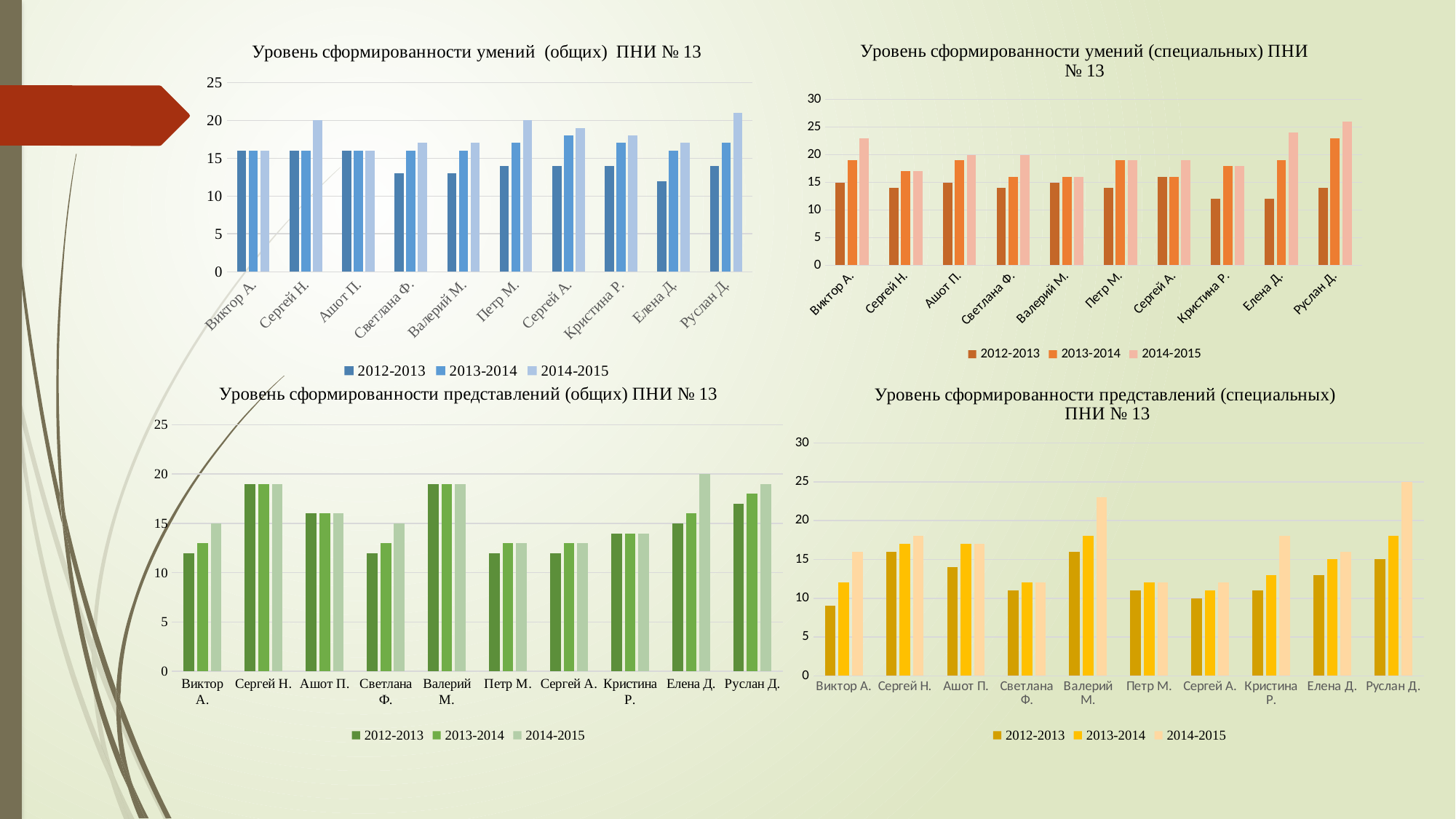

### Chart: Уровень сформированности умений  (общих)  ПНИ № 13

| Category | 2012-2013 | 2013-2014 | 2014-2015 |
|---|---|---|---|
| Виктор А. | 16.0 | 16.0 | 16.0 |
| Сергей Н. | 16.0 | 16.0 | 20.0 |
| Ашот П. | 16.0 | 16.0 | 16.0 |
| Светлана Ф. | 13.0 | 16.0 | 17.0 |
| Валерий М. | 13.0 | 16.0 | 17.0 |
| Петр М. | 14.0 | 17.0 | 20.0 |
| Сергей А. | 14.0 | 18.0 | 19.0 |
| Кристина Р. | 14.0 | 17.0 | 18.0 |
| Елена Д. | 12.0 | 16.0 | 17.0 |
| Руслан Д. | 14.0 | 17.0 | 21.0 |

### Chart: Уровень сформированности умений (специальных) ПНИ № 13

| Category | 2012-2013 | 2013-2014 | 2014-2015 |
|---|---|---|---|
| Виктор А. | 15.0 | 19.0 | 23.0 |
| Сергей Н. | 14.0 | 17.0 | 17.0 |
| Ашот П. | 15.0 | 19.0 | 20.0 |
| Светлана Ф. | 14.0 | 16.0 | 20.0 |
| Валерий М. | 15.0 | 16.0 | 16.0 |
| Петр М. | 14.0 | 19.0 | 19.0 |
| Сергей А. | 16.0 | 16.0 | 19.0 |
| Кристина Р. | 12.0 | 18.0 | 18.0 |
| Елена Д. | 12.0 | 19.0 | 24.0 |
| Руслан Д. | 14.0 | 23.0 | 26.0 |

### Chart: Уровень сформированности представлений (общих) ПНИ № 13

| Category | 2012-2013 | 2013-2014 | 2014-2015 |
|---|---|---|---|
| Виктор А. | 12.0 | 13.0 | 15.0 |
| Сергей Н. | 19.0 | 19.0 | 19.0 |
| Ашот П. | 16.0 | 16.0 | 16.0 |
| Светлана Ф. | 12.0 | 13.0 | 15.0 |
| Валерий М. | 19.0 | 19.0 | 19.0 |
| Петр М. | 12.0 | 13.0 | 13.0 |
| Сергей А. | 12.0 | 13.0 | 13.0 |
| Кристина Р. | 14.0 | 14.0 | 14.0 |
| Елена Д. | 15.0 | 16.0 | 20.0 |
| Руслан Д. | 17.0 | 18.0 | 19.0 |

### Chart: Уровень сформированности представлений (специальных)
 ПНИ № 13

| Category | 2012-2013 | 2013-2014 | 2014-2015 |
|---|---|---|---|
| Виктор А. | 9.0 | 12.0 | 16.0 |
| Сергей Н. | 16.0 | 17.0 | 18.0 |
| Ашот П. | 14.0 | 17.0 | 17.0 |
| Светлана Ф. | 11.0 | 12.0 | 12.0 |
| Валерий М. | 16.0 | 18.0 | 23.0 |
| Петр М. | 11.0 | 12.0 | 12.0 |
| Сергей А. | 10.0 | 11.0 | 12.0 |
| Кристина Р. | 11.0 | 13.0 | 18.0 |
| Елена Д. | 13.0 | 15.0 | 16.0 |
| Руслан Д. | 15.0 | 18.0 | 25.0 |